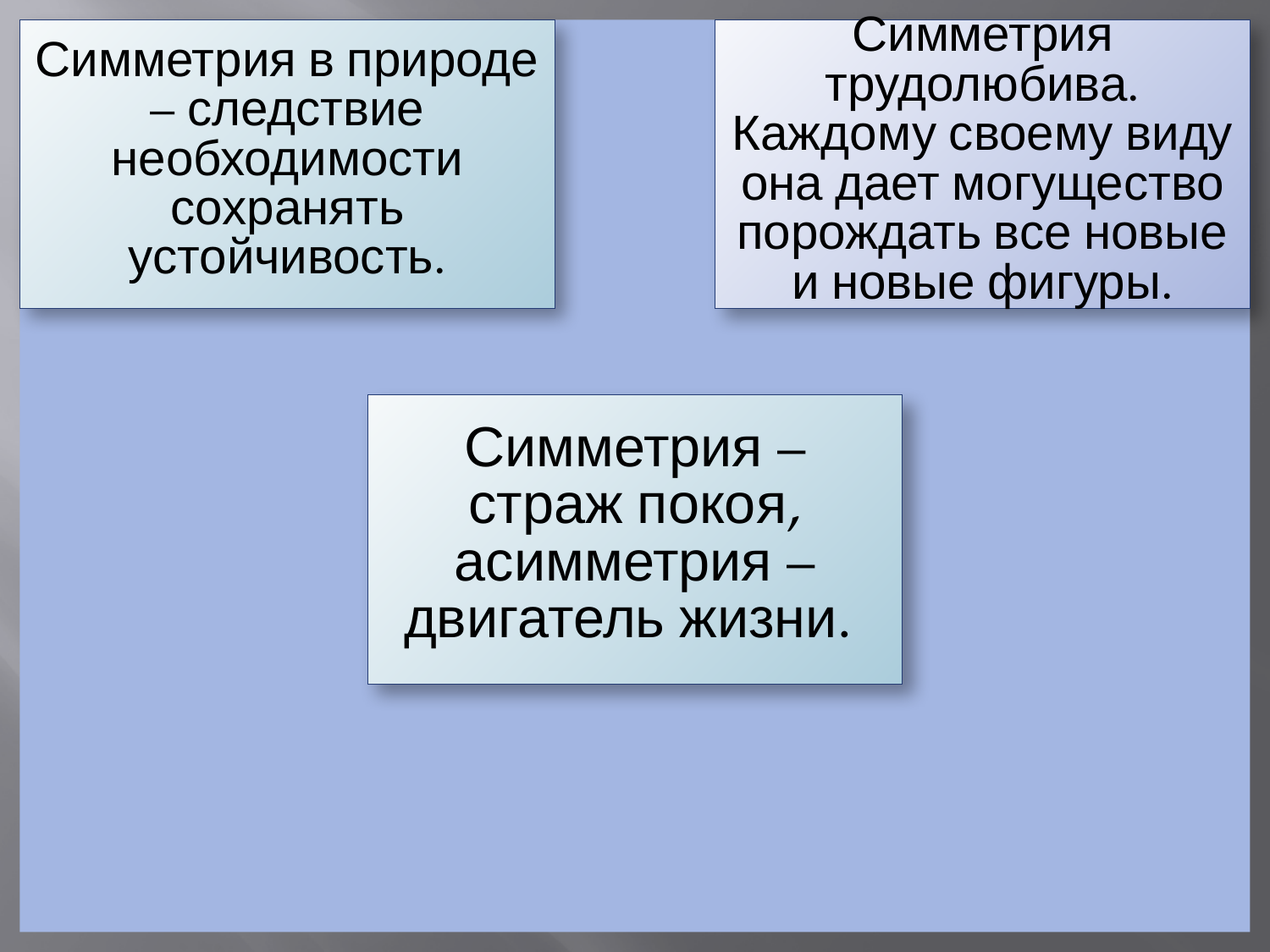

Симметрия в природе – следствие необходимости сохранять устойчивость.
Симметрия трудолюбива. Каждому своему виду она дает могущество порождать все новые и новые фигуры.
Симметрия – страж покоя, асимметрия – двигатель жизни.